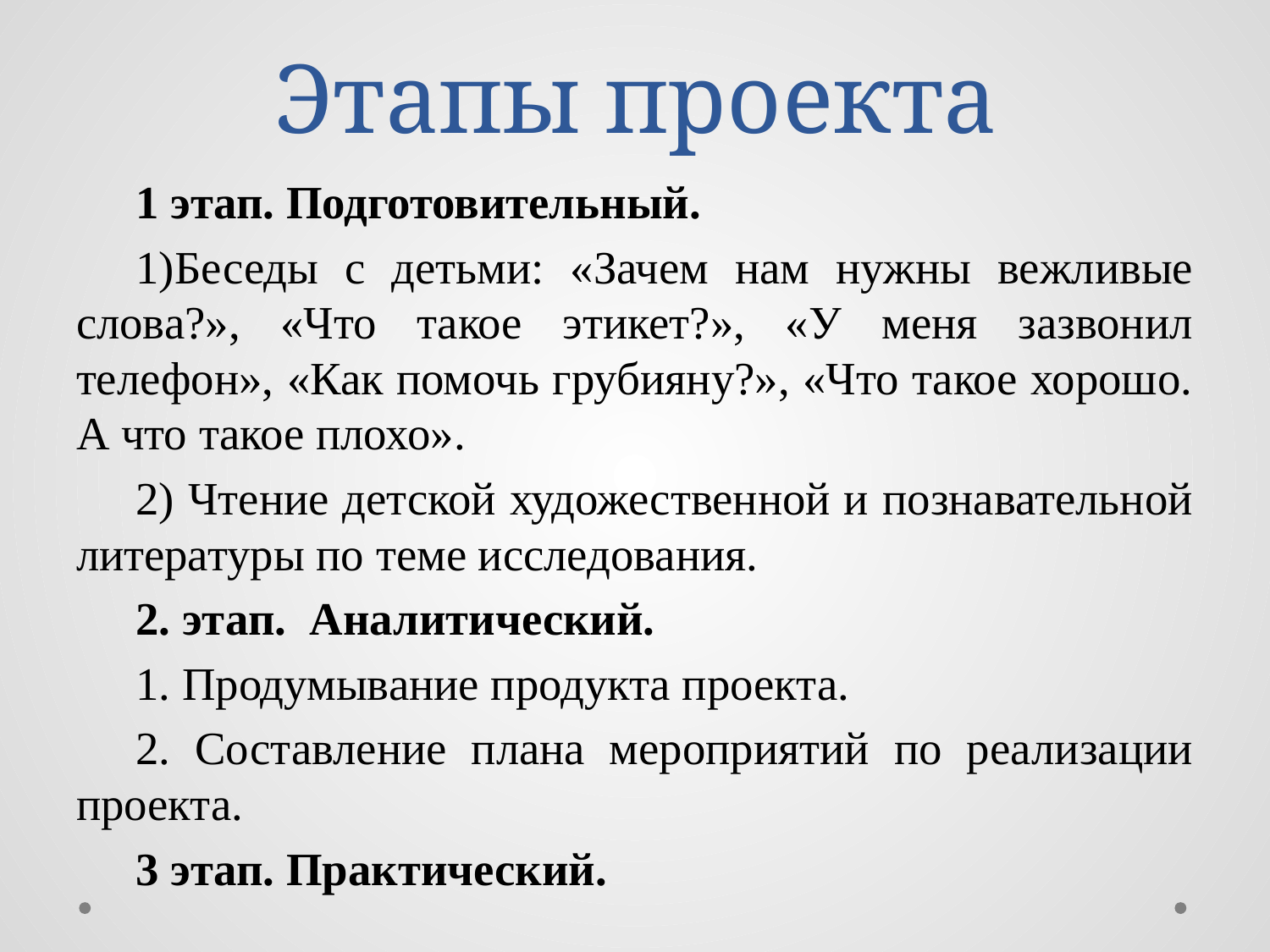

# Этапы проекта
1 этап. Подготовительный.
1)Беседы с детьми: «Зачем нам нужны вежливые слова?», «Что такое этикет?», «У меня зазвонил телефон», «Как помочь грубияну?», «Что такое хорошо. А что такое плохо».
2) Чтение детской художественной и познавательной литературы по теме исследования.
2. этап.  Аналитический.
1. Продумывание продукта проекта.
2. Составление плана мероприятий по реализации проекта.
3 этап. Практический.